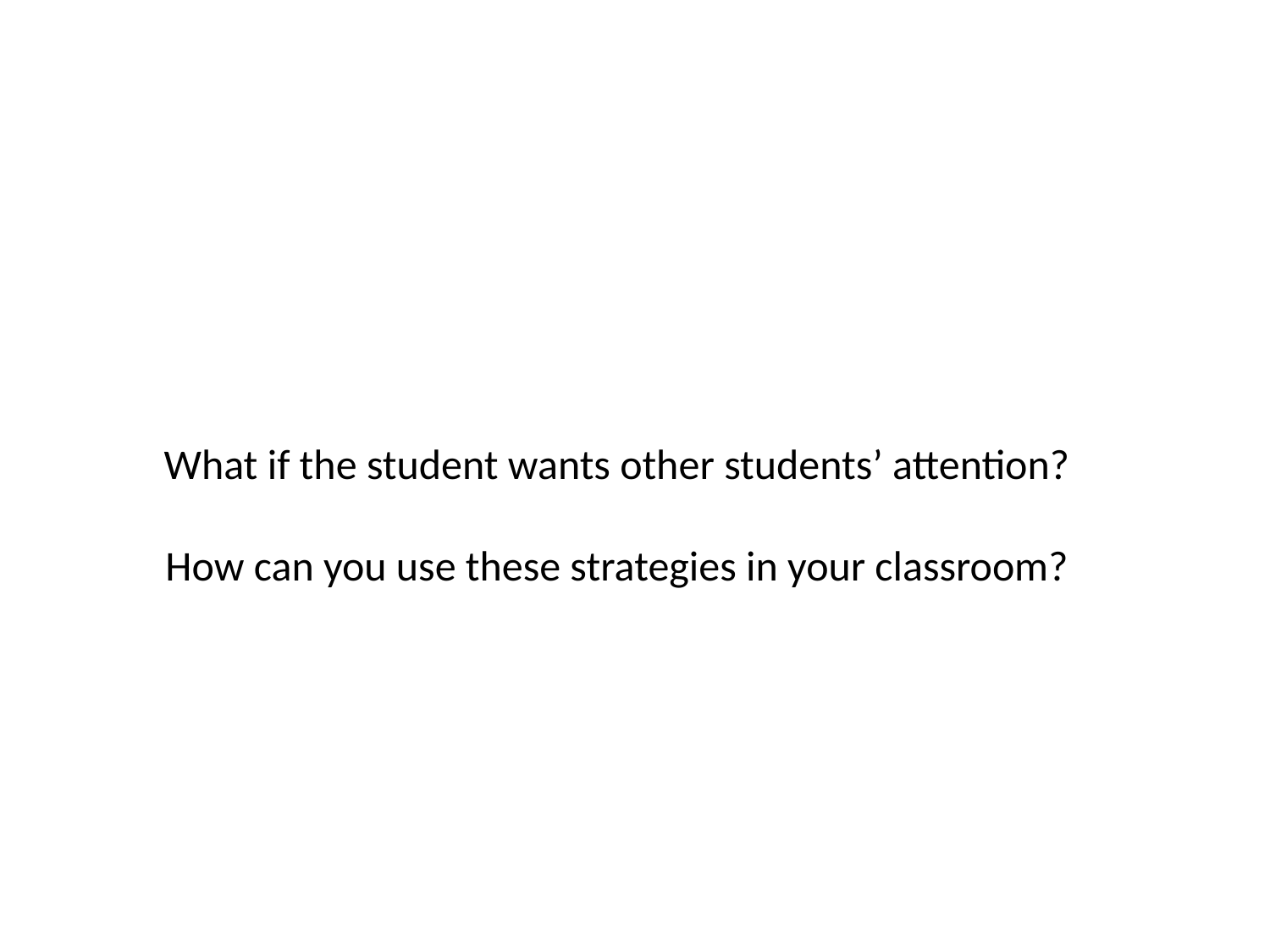

What if the student wants other students’ attention?

How can you use these strategies in your classroom?